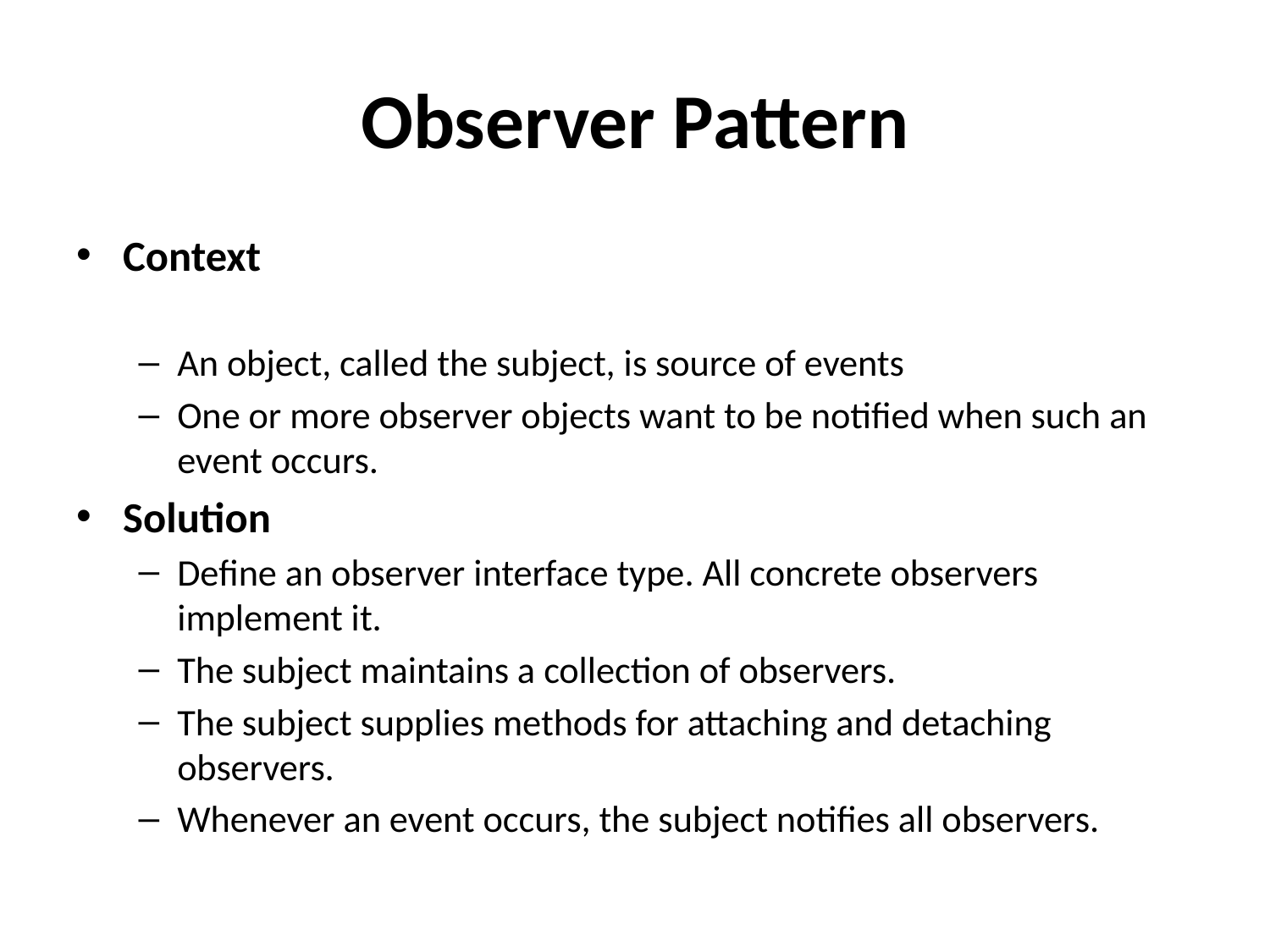

# Observer Pattern
Context
An object, called the subject, is source of events
One or more observer objects want to be notified when such an event occurs.
Solution
Define an observer interface type. All concrete observers implement it.
The subject maintains a collection of observers.
The subject supplies methods for attaching and detaching observers.
Whenever an event occurs, the subject notifies all observers.